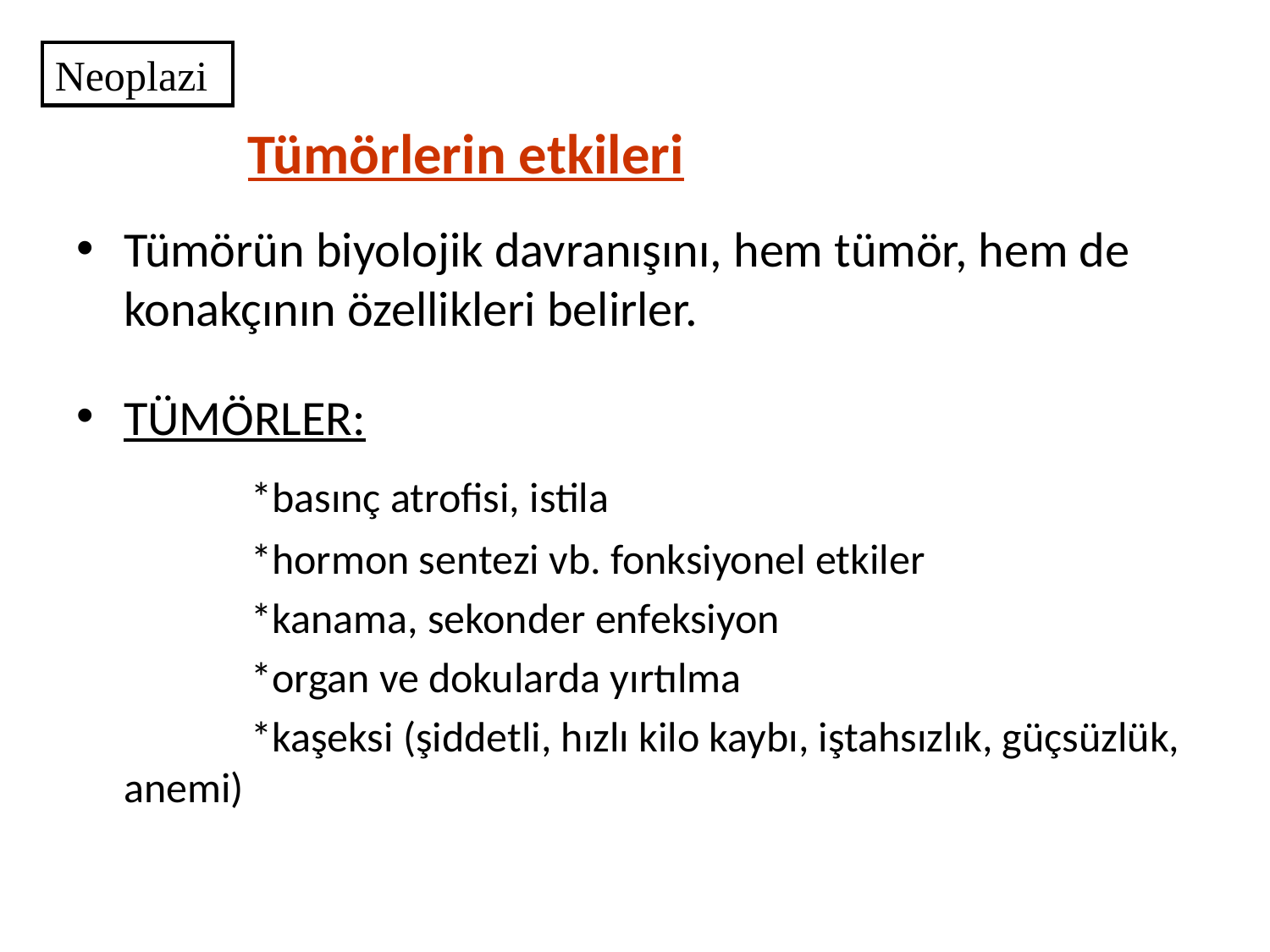

Neoplazi
# Tümörlerin etkileri
Tümörün biyolojik davranışını, hem tümör, hem de konakçının özellikleri belirler.

TÜMÖRLER:
		*basınç atrofisi, istila
		*hormon sentezi vb. fonksiyonel etkiler
		*kanama, sekonder enfeksiyon
		*organ ve dokularda yırtılma
		*kaşeksi (şiddetli, hızlı kilo kaybı, iştahsızlık, güçsüzlük, anemi)